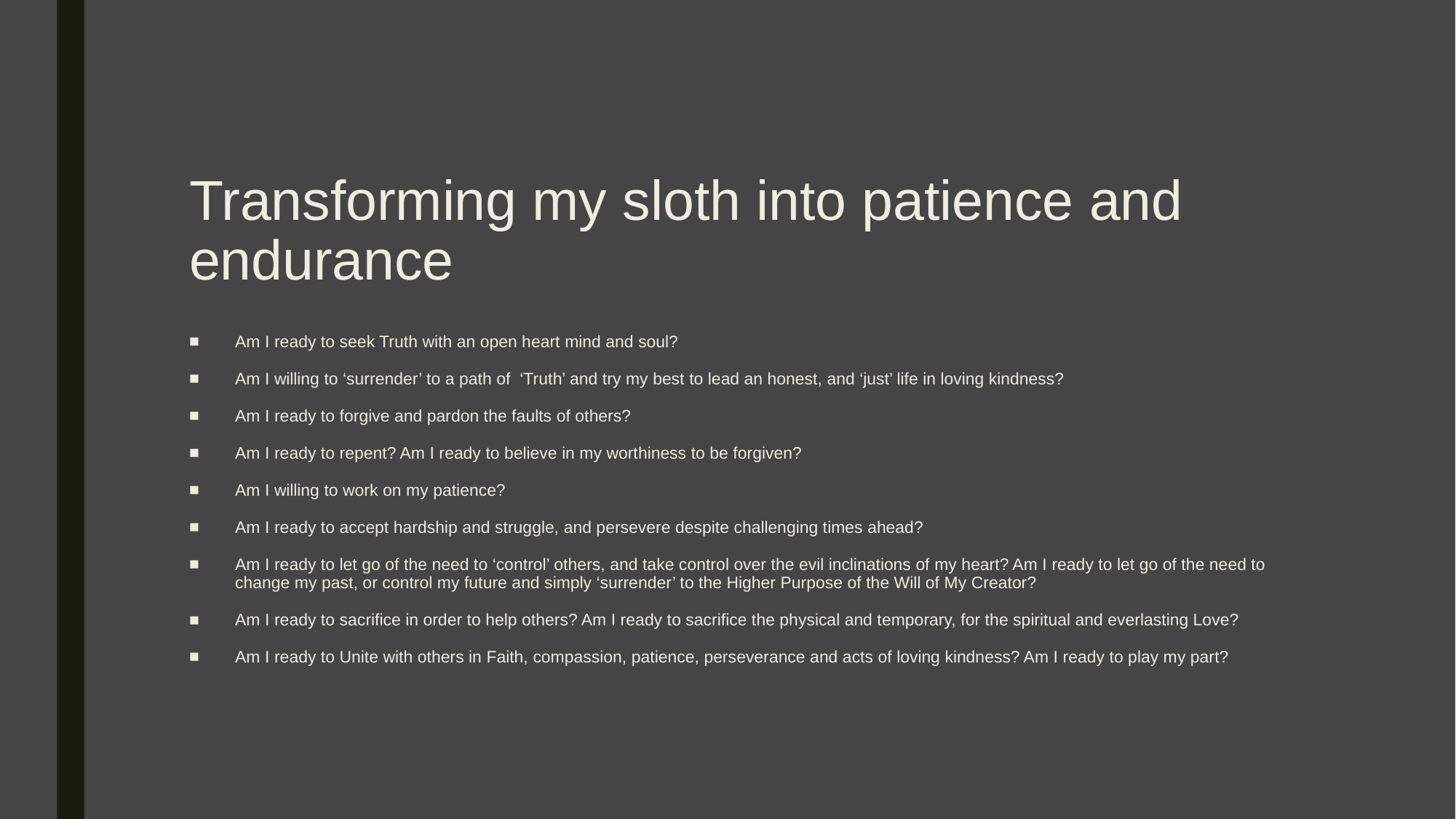

# Transforming my sloth into patience and endurance
Am I ready to seek Truth with an open heart mind and soul?
Am I willing to ‘surrender’ to a path of  ‘Truth’ and try my best to lead an honest, and ‘just’ life in loving kindness?
Am I ready to forgive and pardon the faults of others?
Am I ready to repent? Am I ready to believe in my worthiness to be forgiven?
Am I willing to work on my patience?
Am I ready to accept hardship and struggle, and persevere despite challenging times ahead?
Am I ready to let go of the need to ‘control’ others, and take control over the evil inclinations of my heart? Am I ready to let go of the need to change my past, or control my future and simply ‘surrender’ to the Higher Purpose of the Will of My Creator?
Am I ready to sacrifice in order to help others? Am I ready to sacrifice the physical and temporary, for the spiritual and everlasting Love?
Am I ready to Unite with others in Faith, compassion, patience, perseverance and acts of loving kindness? Am I ready to play my part?